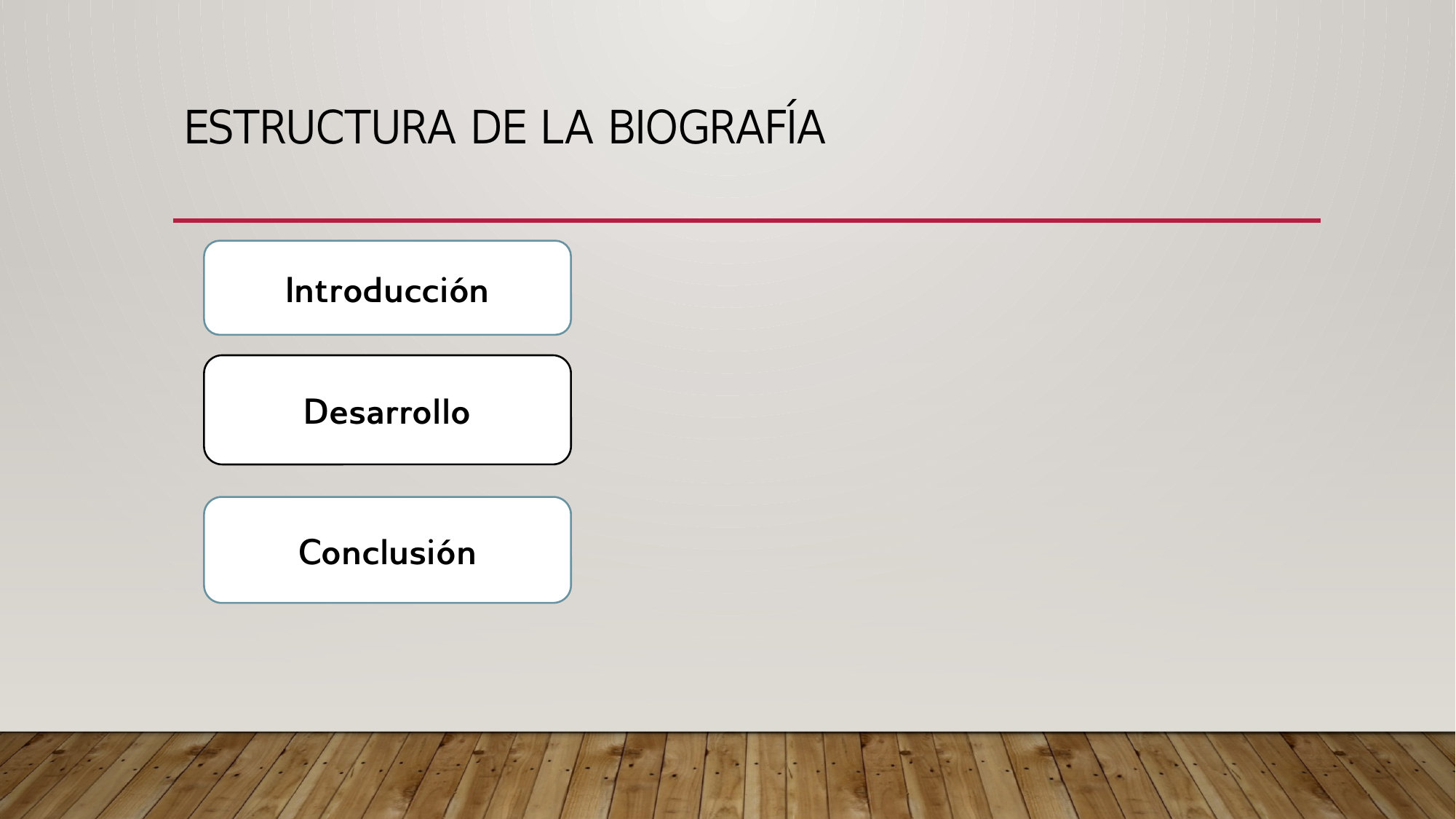

# Estructura de la biografía
Introducción
Desarrollo

Conclusión